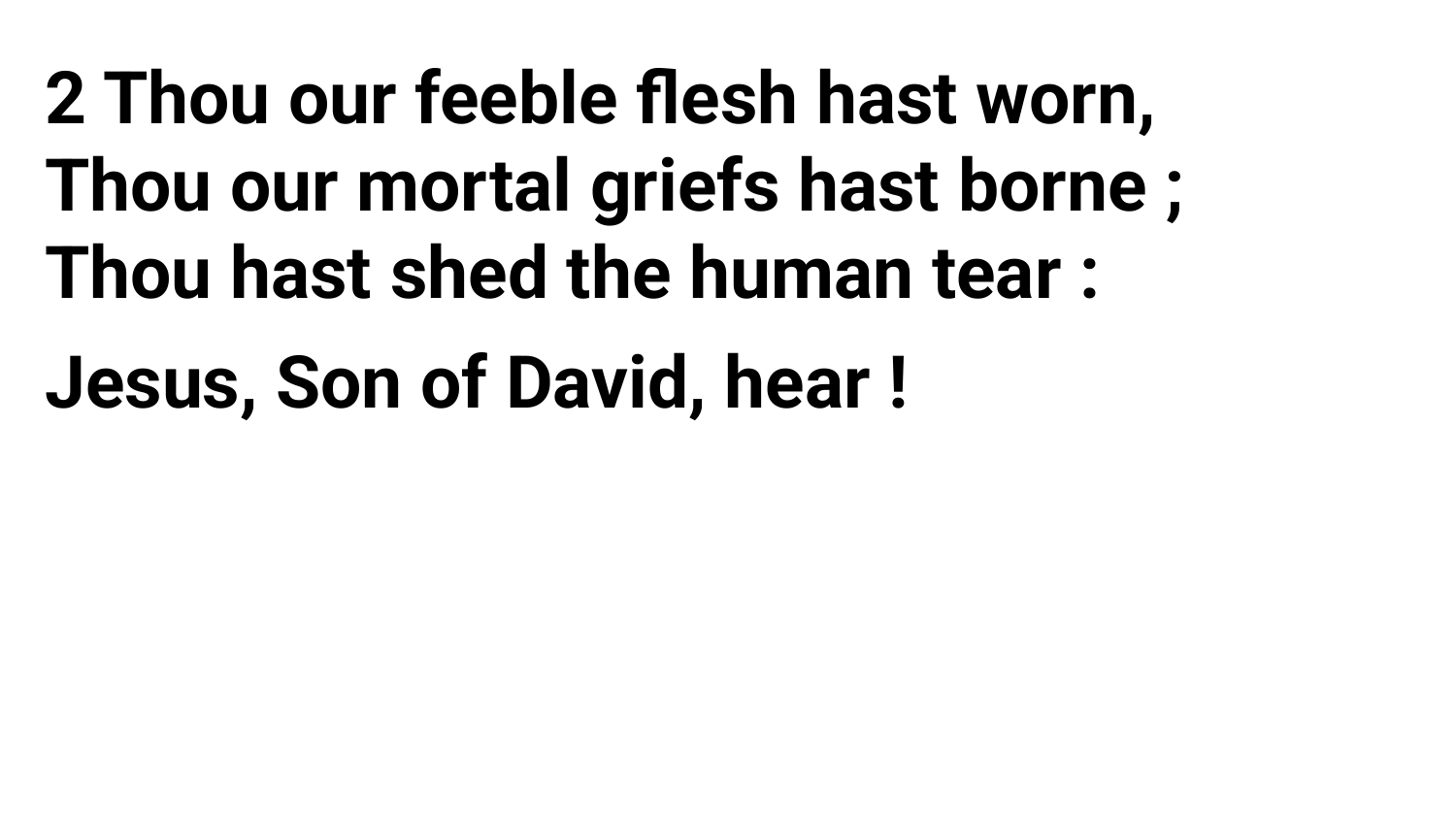

2 Thou our feeble flesh hast worn,
Thou our mortal griefs hast borne ;
Thou hast shed the human tear :
Jesus, Son of David, hear !